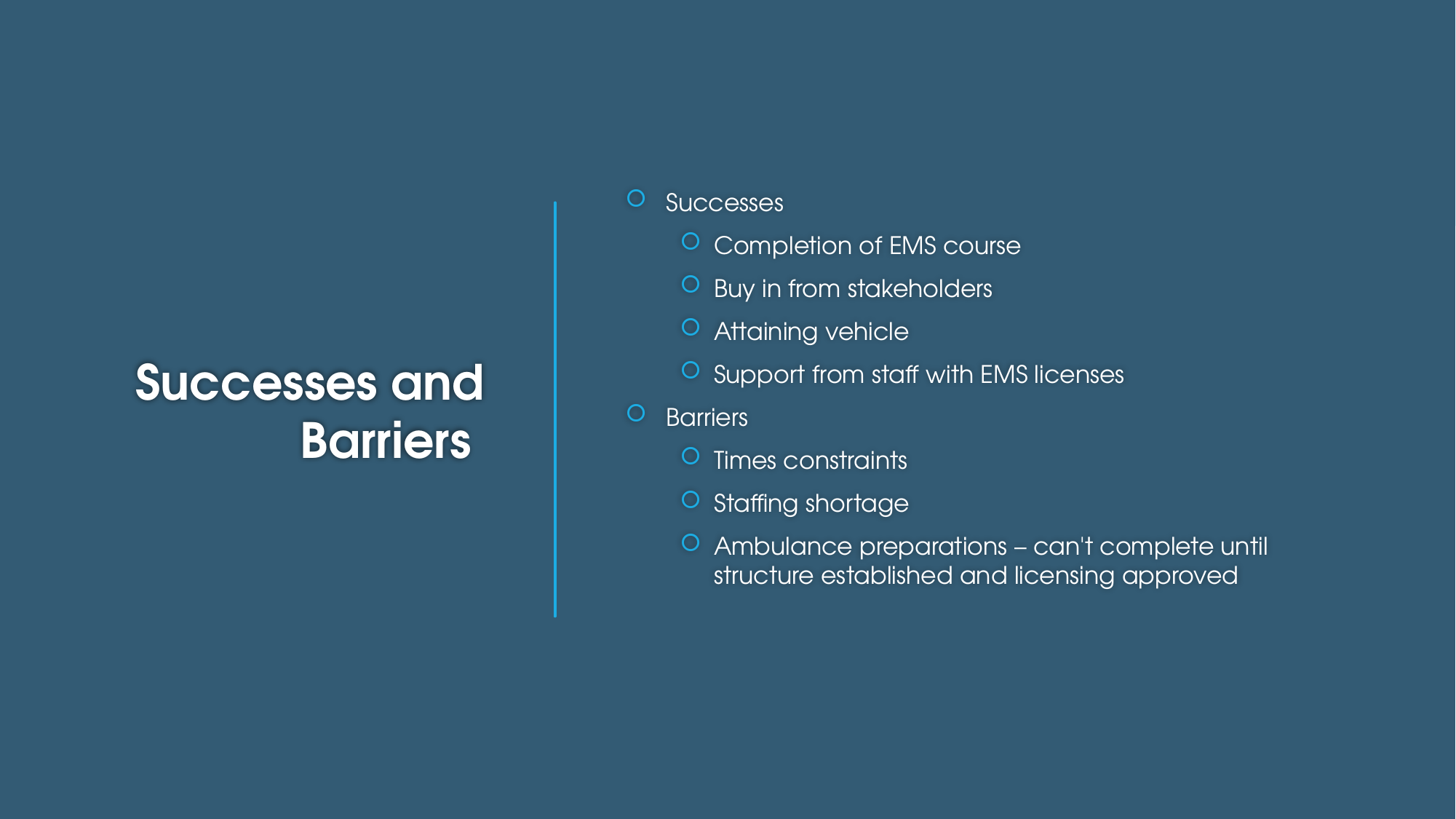

Successes
Completion of EMS course
Buy in from stakeholders
Attaining vehicle
Support from staff with EMS licenses
Barriers
Times constraints
Staffing shortage
Ambulance preparations – can't complete until structure established and licensing approved

# Successes and Barriers